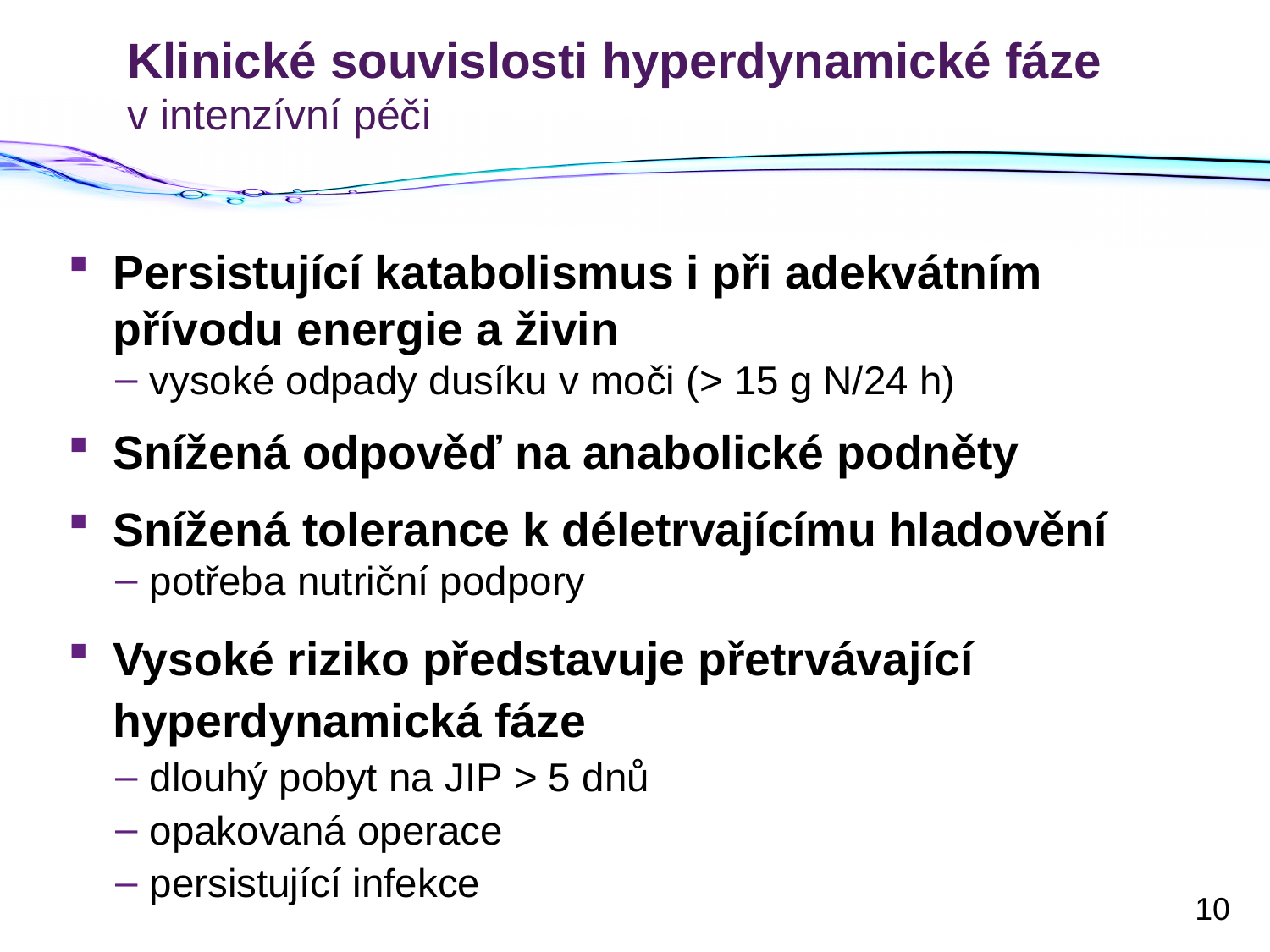

# Klinické souvislosti hyperdynamické fáze v intenzívní péči
Persistující katabolismus i při adekvátním přívodu energie a živin
vysoké odpady dusíku v moči (> 15 g N/24 h)
Snížená odpověď na anabolické podněty
Snížená tolerance k déletrvajícímu hladovění
potřeba nutriční podpory
Vysoké riziko představuje přetrvávající hyperdynamická fáze
dlouhý pobyt na JIP > 5 dnů
opakovaná operace
persistující infekce

10